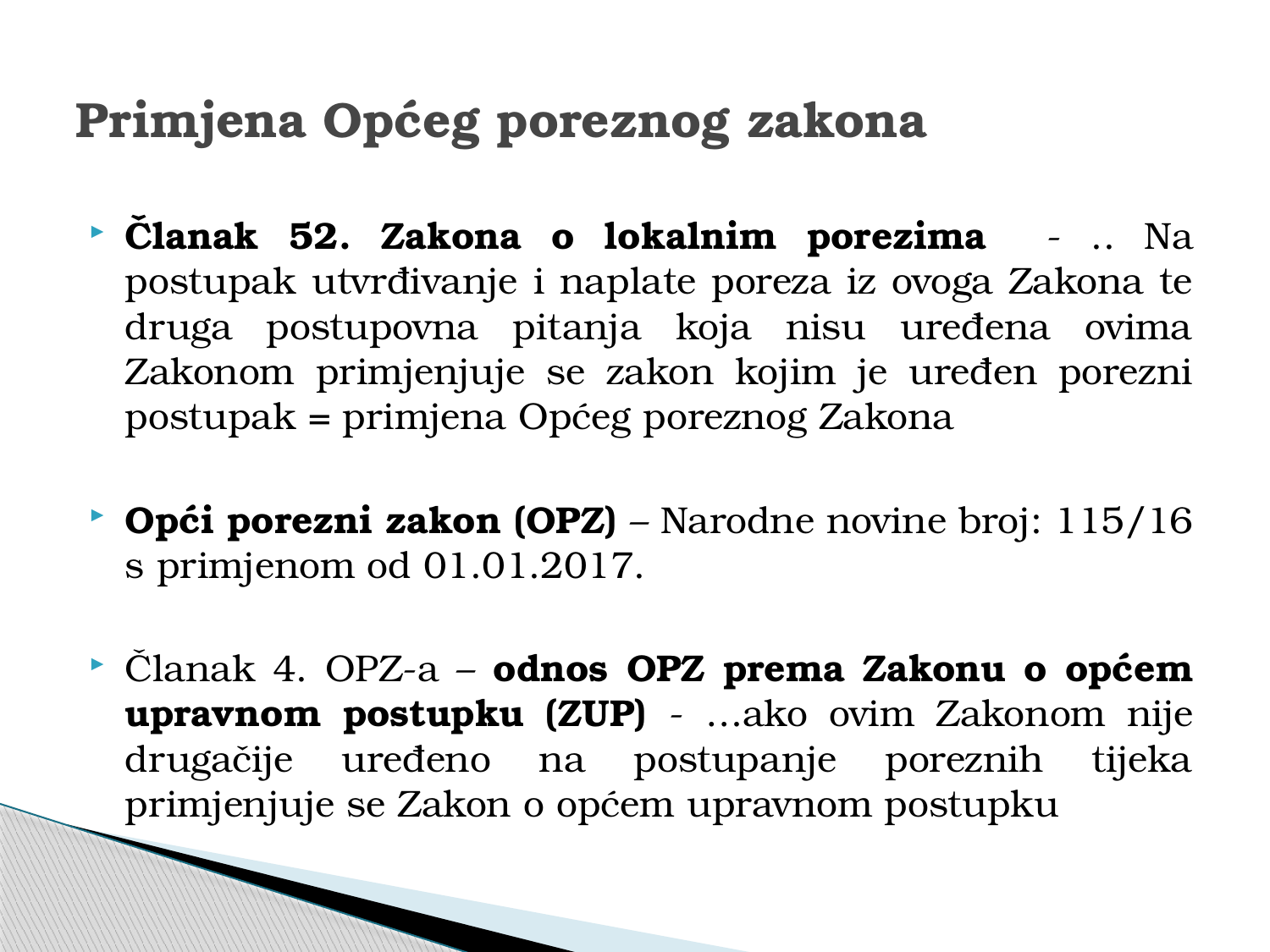

# Primjena Općeg poreznog zakona
Članak 52. Zakona o lokalnim porezima  - .. Na postupak utvrđivanje i naplate poreza iz ovoga Zakona te druga postupovna pitanja koja nisu uređena ovima Zakonom primjenjuje se zakon kojim je uređen porezni postupak = primjena Općeg poreznog Zakona

Opći porezni zakon (OPZ) – Narodne novine broj: 115/16 s primjenom od 01.01.2017.

Članak 4. OPZ-a – odnos OPZ prema Zakonu o općem upravnom postupku (ZUP) - …ako ovim Zakonom nije drugačije uređeno na postupanje poreznih tijeka primjenjuje se Zakon o općem upravnom postupku